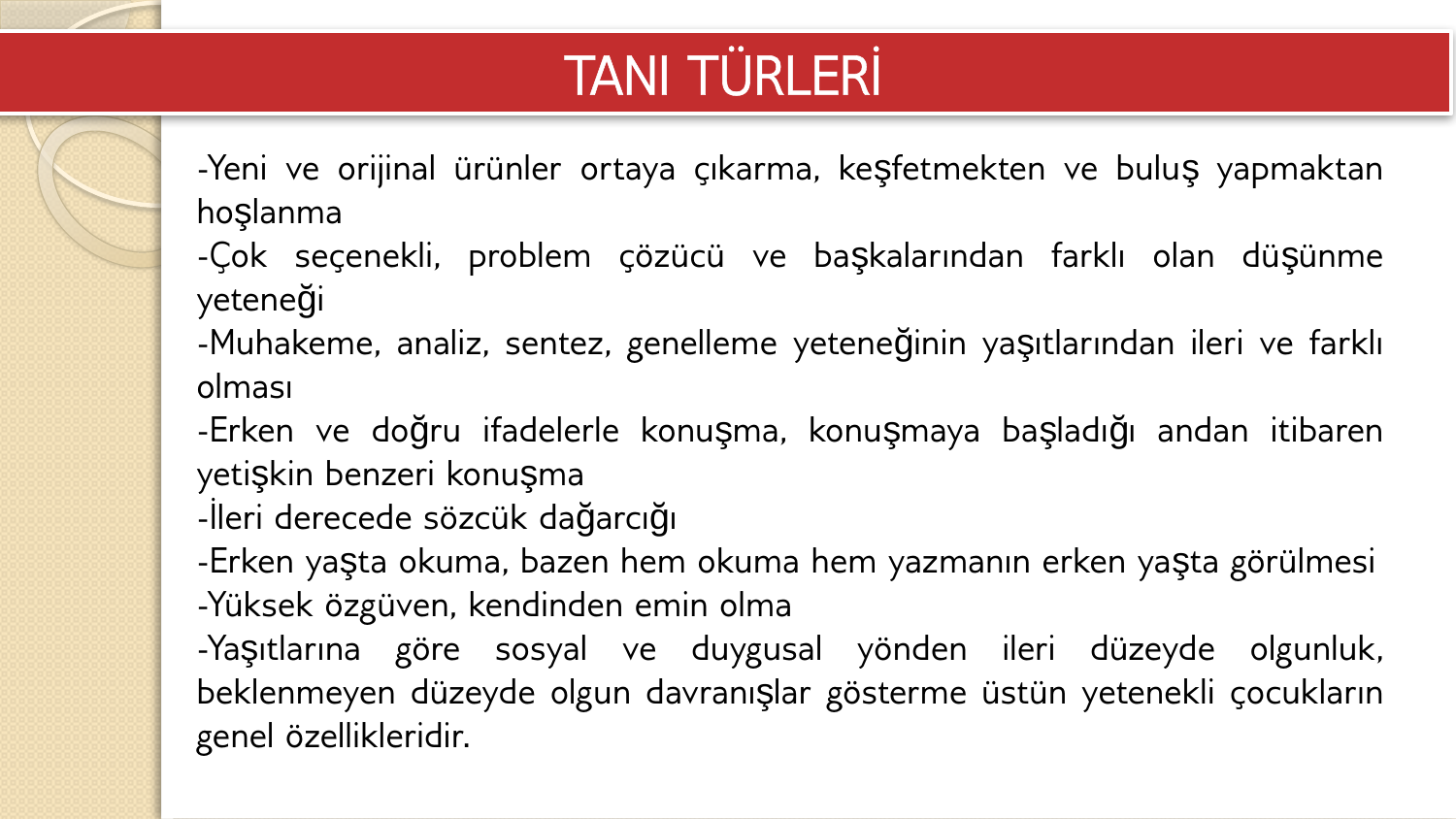

TANI TÜRLERİ
-Yeni ve orijinal ürünler ortaya çıkarma, keşfetmekten ve buluş yapmaktan hoşlanma
-Çok seçenekli, problem çözücü ve başkalarından farklı olan düşünme yeteneği
-Muhakeme, analiz, sentez, genelleme yeteneğinin yaşıtlarından ileri ve farklı olması
-Erken ve doğru ifadelerle konuşma, konuşmaya başladığı andan itibaren yetişkin benzeri konuşma
-İleri derecede sözcük dağarcığı
-Erken yaşta okuma, bazen hem okuma hem yazmanın erken yaşta görülmesi
-Yüksek özgüven, kendinden emin olma
-Yaşıtlarına göre sosyal ve duygusal yönden ileri düzeyde olgunluk, beklenmeyen düzeyde olgun davranışlar gösterme üstün yetenekli çocukların genel özellikleridir.